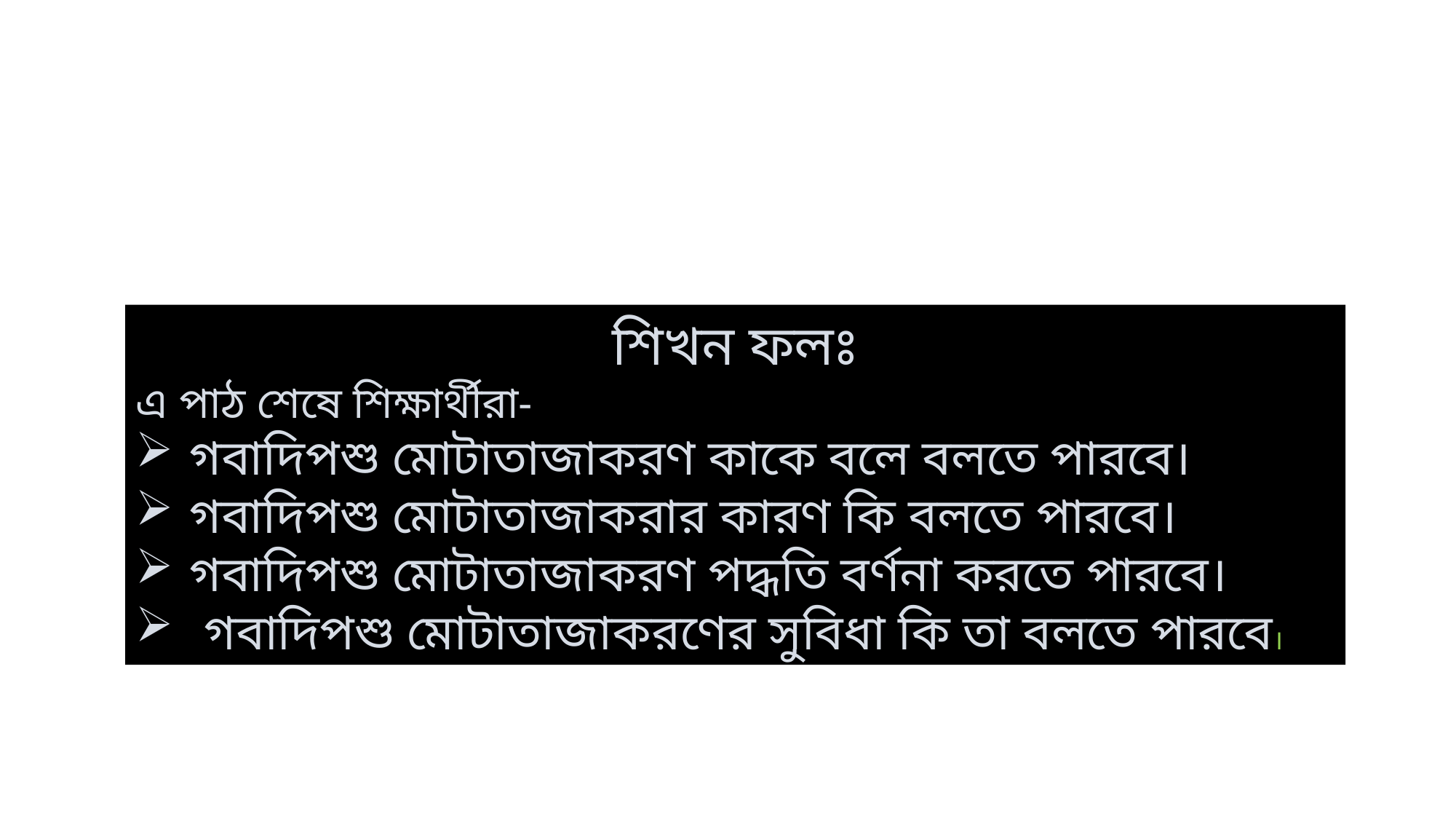

শিখন ফলঃ
এ পাঠ শেষে শিক্ষার্থীরা-
 গবাদিপশু মোটাতাজাকরণ কাকে বলে বলতে পারবে।
 গবাদিপশু মোটাতাজাকরার কারণ কি বলতে পারবে।
 গবাদিপশু মোটাতাজাকরণ পদ্ধতি বর্ণনা করতে পারবে।
গবাদিপশু মোটাতাজাকরণের সুবিধা কি তা বলতে পারবে।